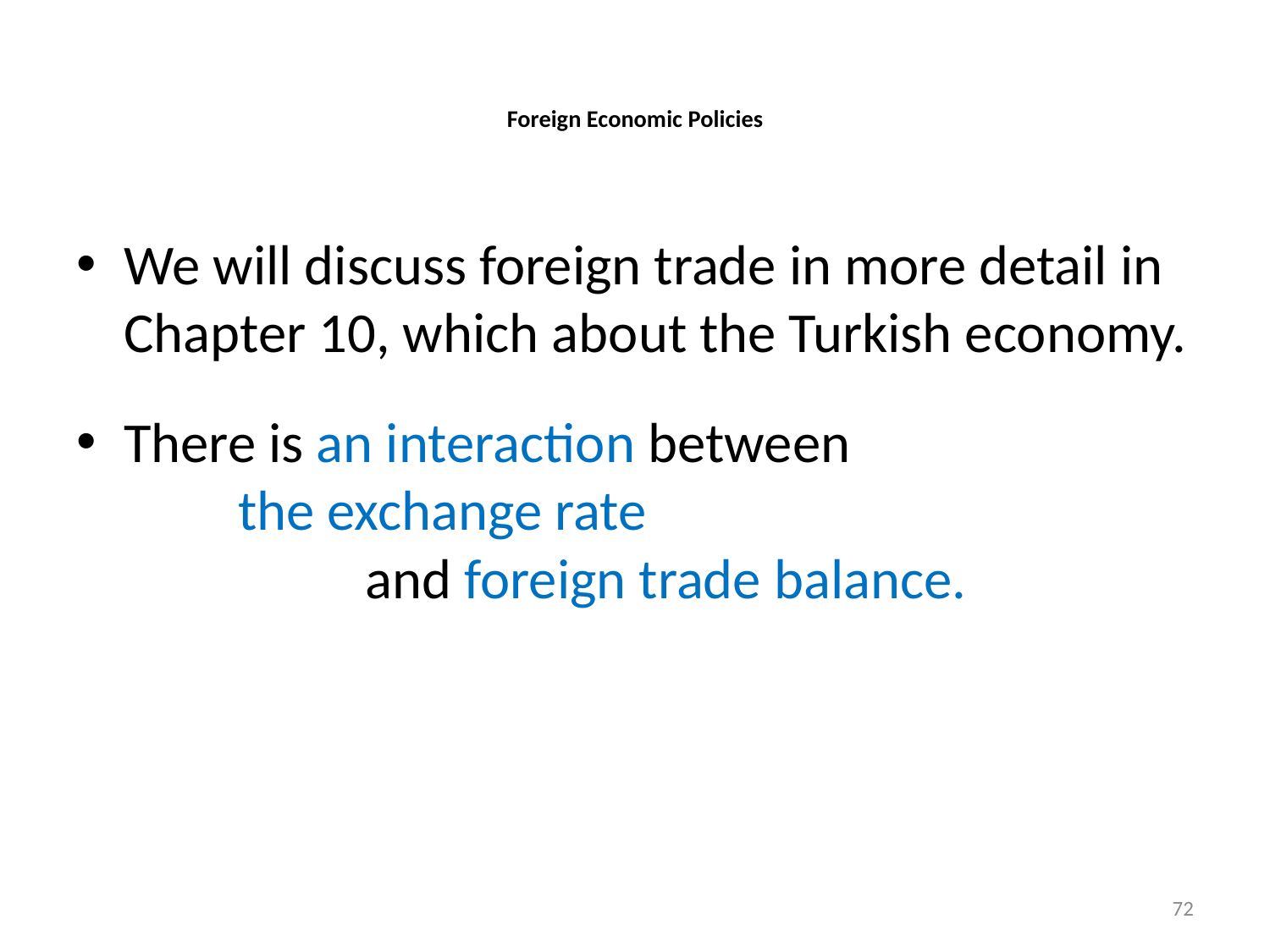

# Foreign Economic Policies
We will discuss foreign trade in more detail in Chapter 10, which about the Turkish economy.
There is an interaction between                                     the exchange rate                                                               and foreign trade balance.

72